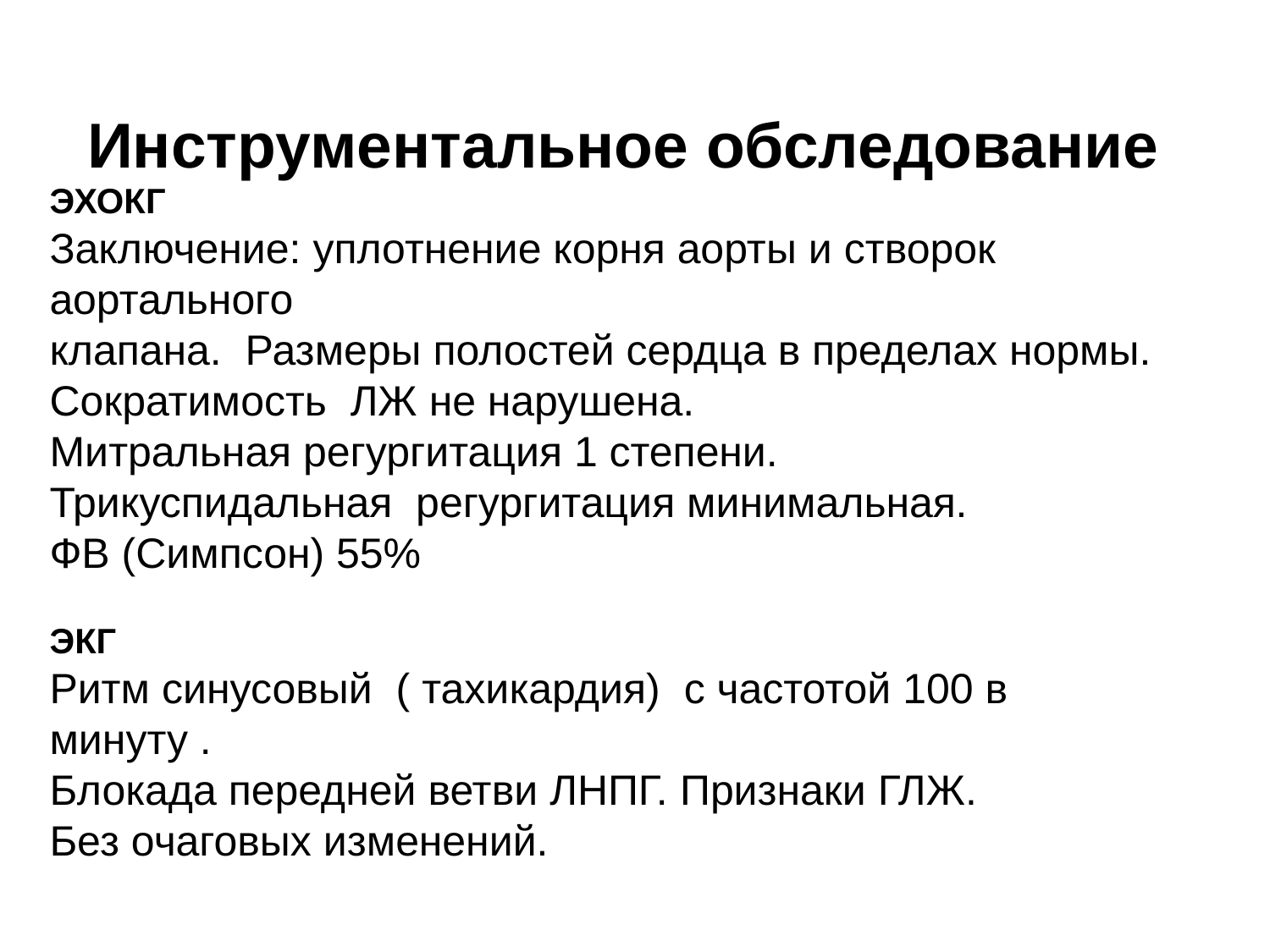

# Инструментальное обследование
ЭХОКГ
Заключение: уплотнение корня аорты и створок аортального
клапана.  Размеры полостей сердца в пределах нормы.
Сократимость  ЛЖ не нарушена.
Митральная регургитация 1 степени.
Трикуспидальная  регургитация минимальная.
ФВ (Симпсон) 55%

ЭКГ
Ритм синусовый  ( тахикардия)  с частотой 100 в минуту .
Блокада передней ветви ЛНПГ. Признаки ГЛЖ.
Без очаговых изменений.